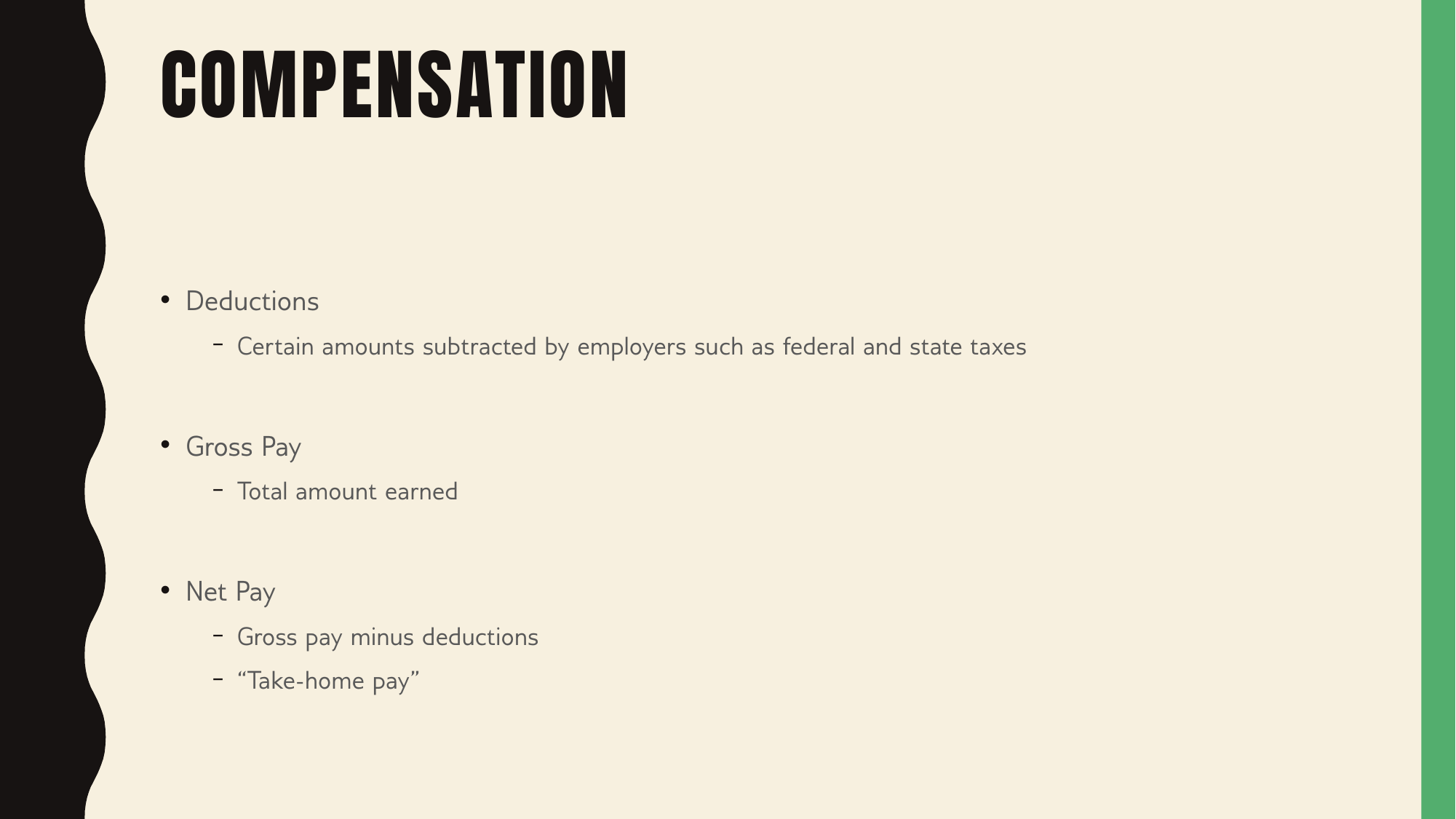

# compensation
Deductions
Certain amounts subtracted by employers such as federal and state taxes

Gross Pay
Total amount earned

Net Pay
Gross pay minus deductions
“Take-home pay”